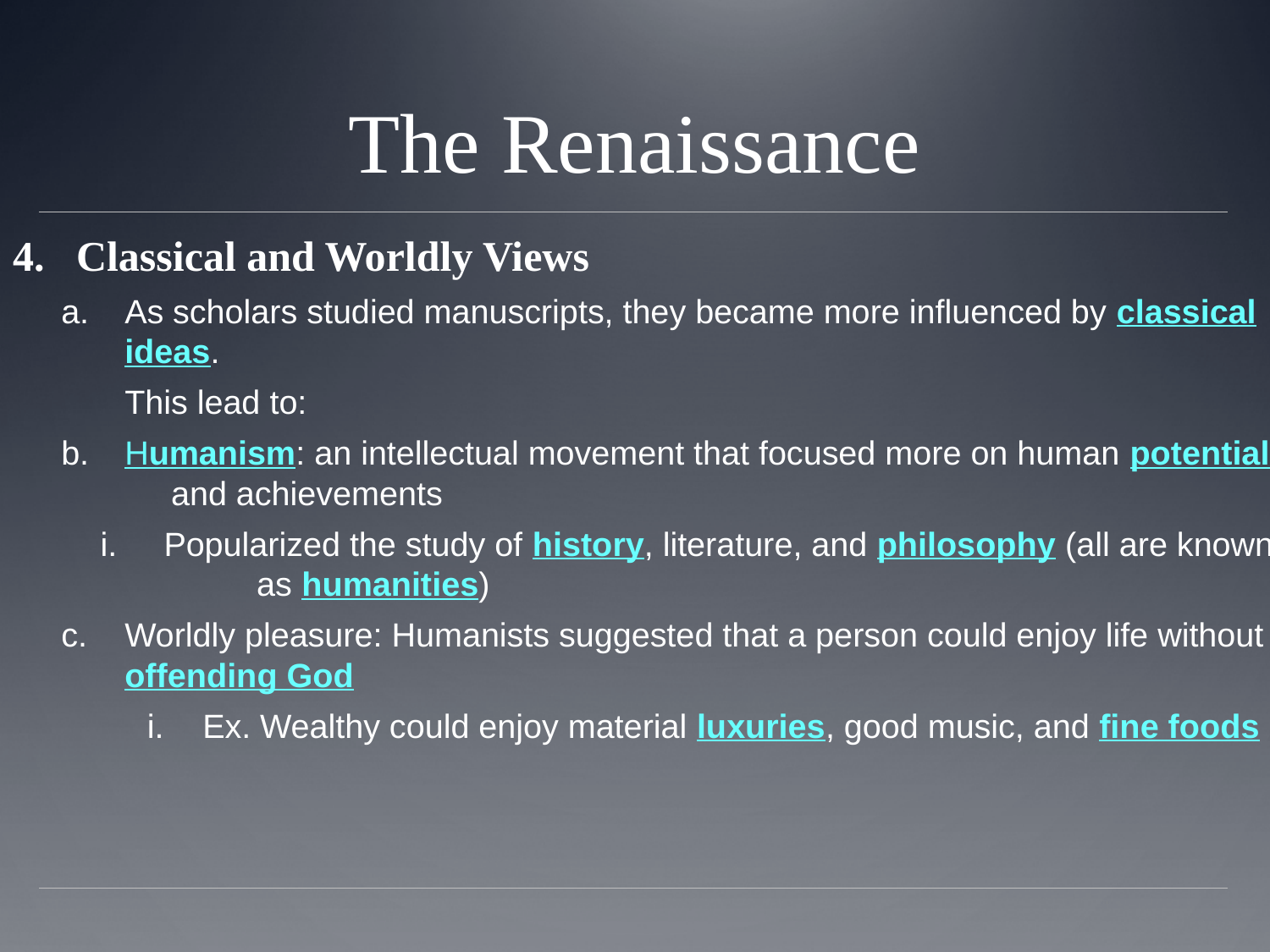

# The Renaissance
Classical and Worldly Views
As scholars studied manuscripts, they became more influenced by classical ideas.
	This lead to:
Humanism: an intellectual movement that focused more on human potential       and achievements
Popularized the study of history, literature, and philosophy (all are known            as humanities)
Worldly pleasure: Humanists suggested that a person could enjoy life without offending God
Ex. Wealthy could enjoy material luxuries, good music, and fine foods